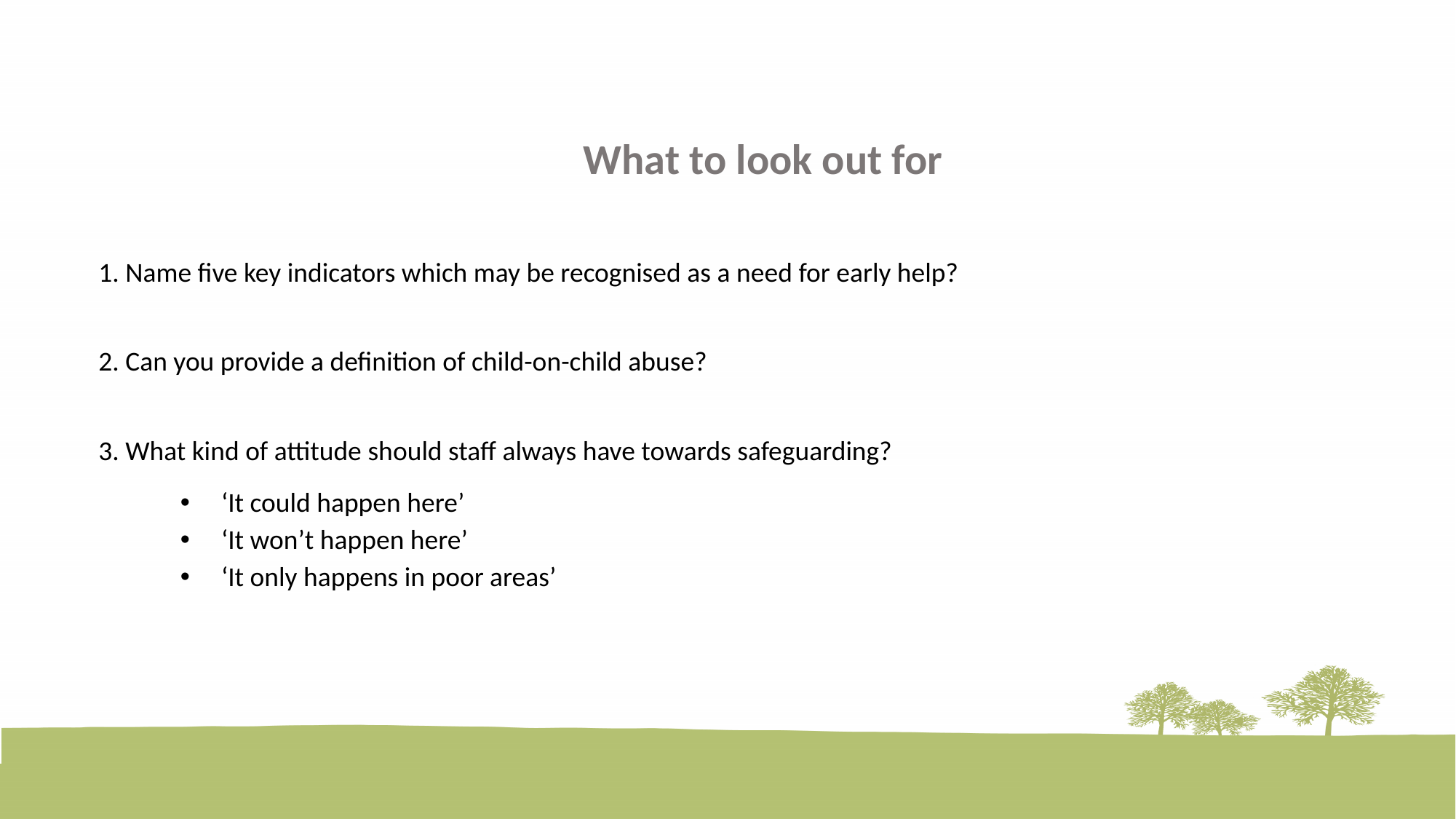

What to look out for
1. Name five key indicators which may be recognised as a need for early help?

2. Can you provide a definition of child-on-child abuse?

3. What kind of attitude should staff always have towards safeguarding?
‘It could happen here’
‘It won’t happen here’
‘It only happens in poor areas’